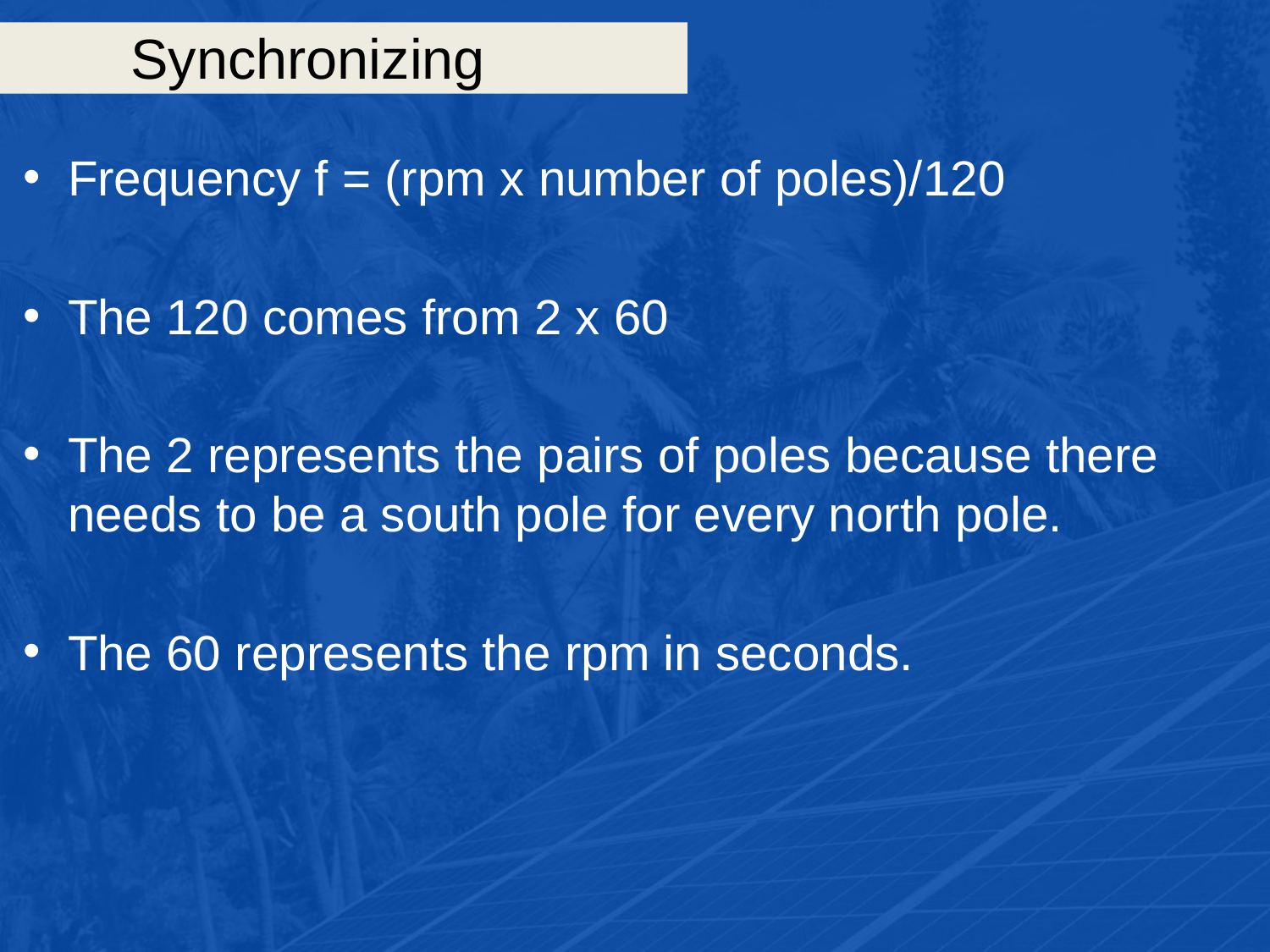

# Synchronizing
Frequency f = (rpm x number of poles)/120

The 120 comes from 2 x 60

The 2 represents the pairs of poles because there needs to be a south pole for every north pole.

The 60 represents the rpm in seconds.